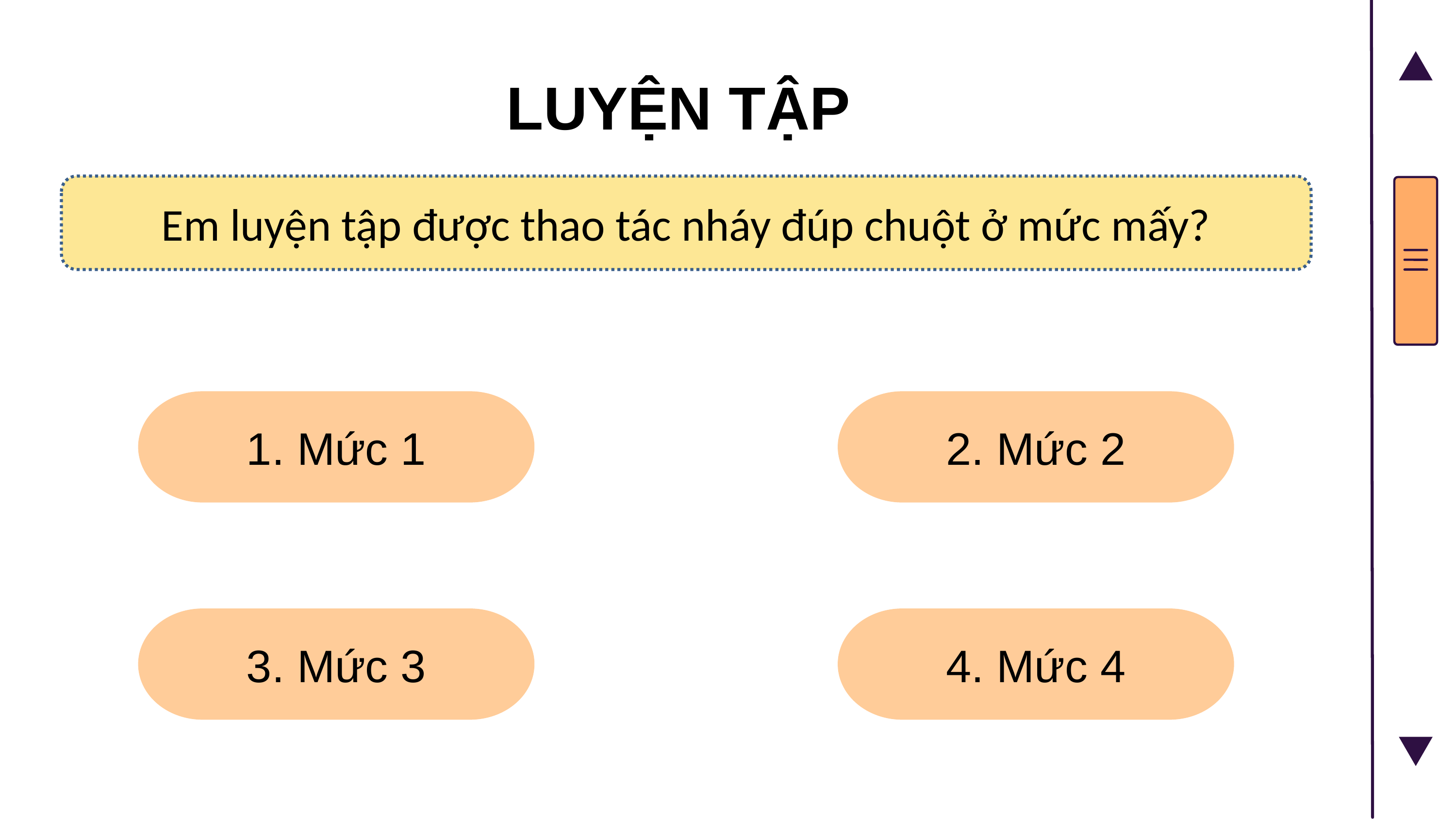

LUYỆN TẬP
Em luyện tập được thao tác nháy đúp chuột ở mức mấy?

1. Mức 1
2. Mức 2

3. Mức 3
4. Mức 4